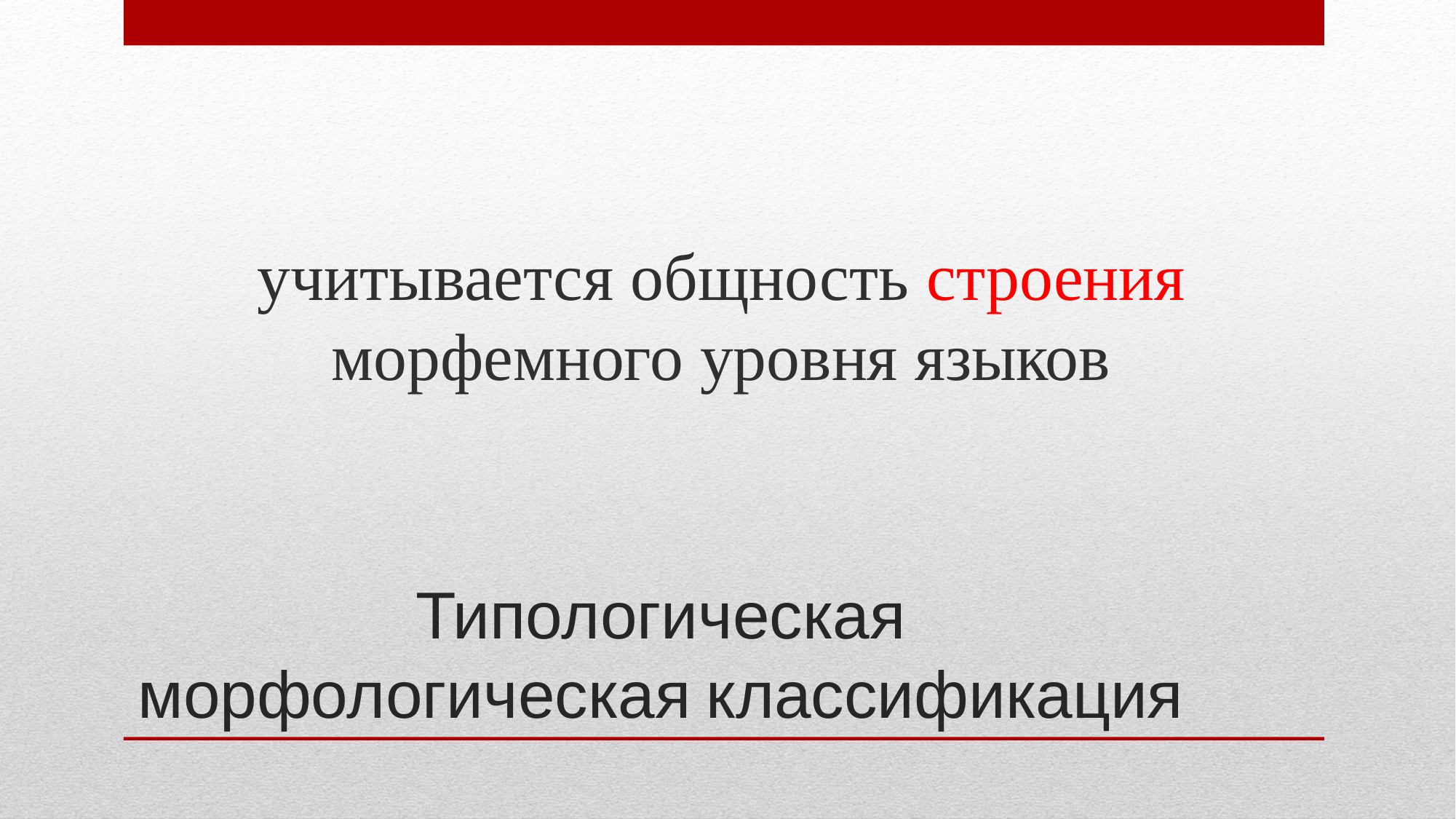

учитывается общность строения морфемного уровня языков
# Типологическая морфологическая классификация